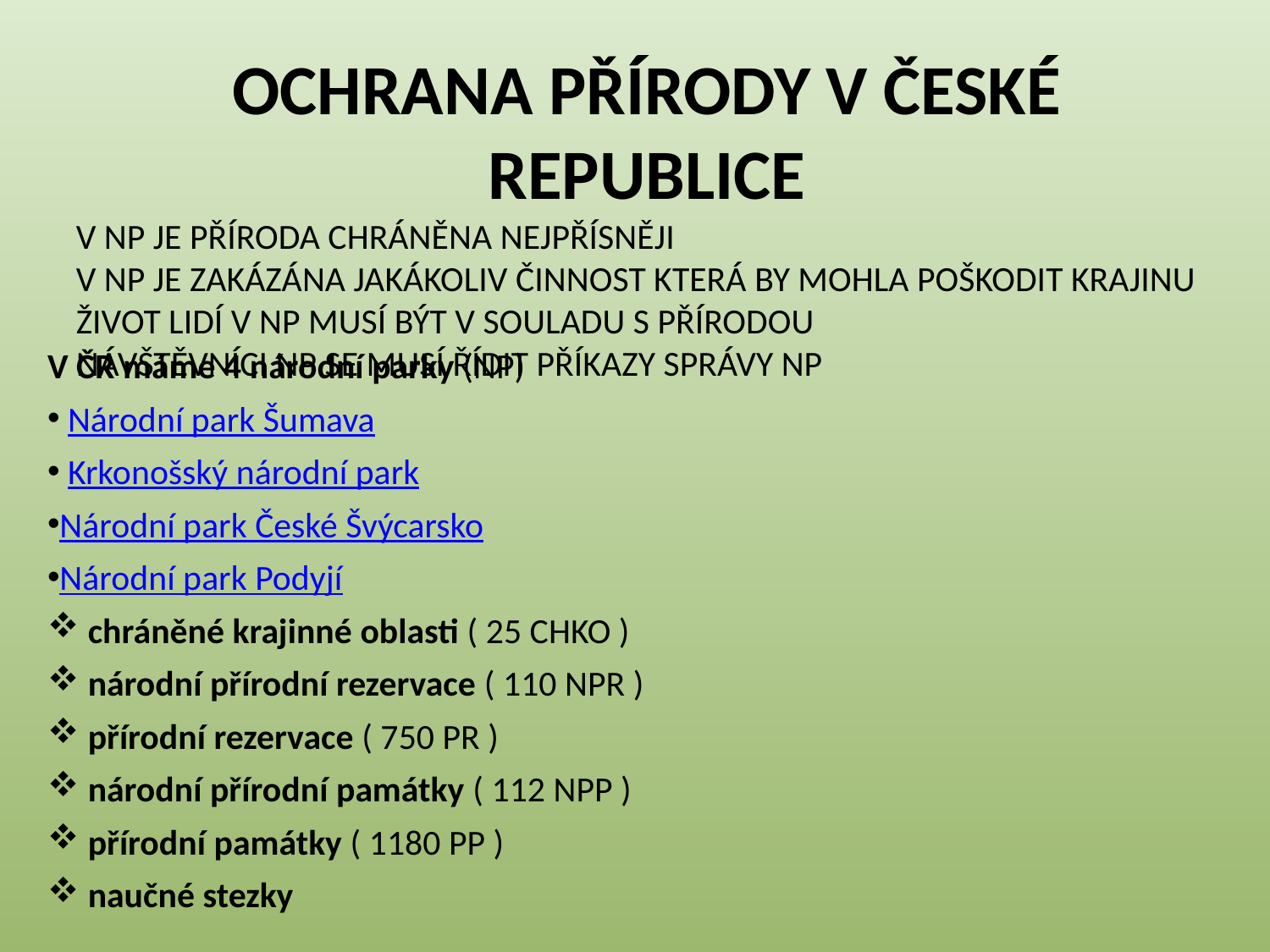

Ochrana přírody v České republice
V NP je příroda chráněna nejpřísněji
V NP Je zakázána jakákoliv činnost která by mohla poškodit krajinu
Život lidí v NP musí být v souladu s přírodou
Návštěvníci NP se musí řídit příkazy správy NP
V ČR máme 4 národní parky (NP)
 Národní park Šumava
 Krkonošský národní park
Národní park České Švýcarsko
Národní park Podyjí
 chráněné krajinné oblasti ( 25 CHKO )
 národní přírodní rezervace ( 110 NPR )
 přírodní rezervace ( 750 PR )
 národní přírodní památky ( 112 NPP )
 přírodní památky ( 1180 PP )
 naučné stezky